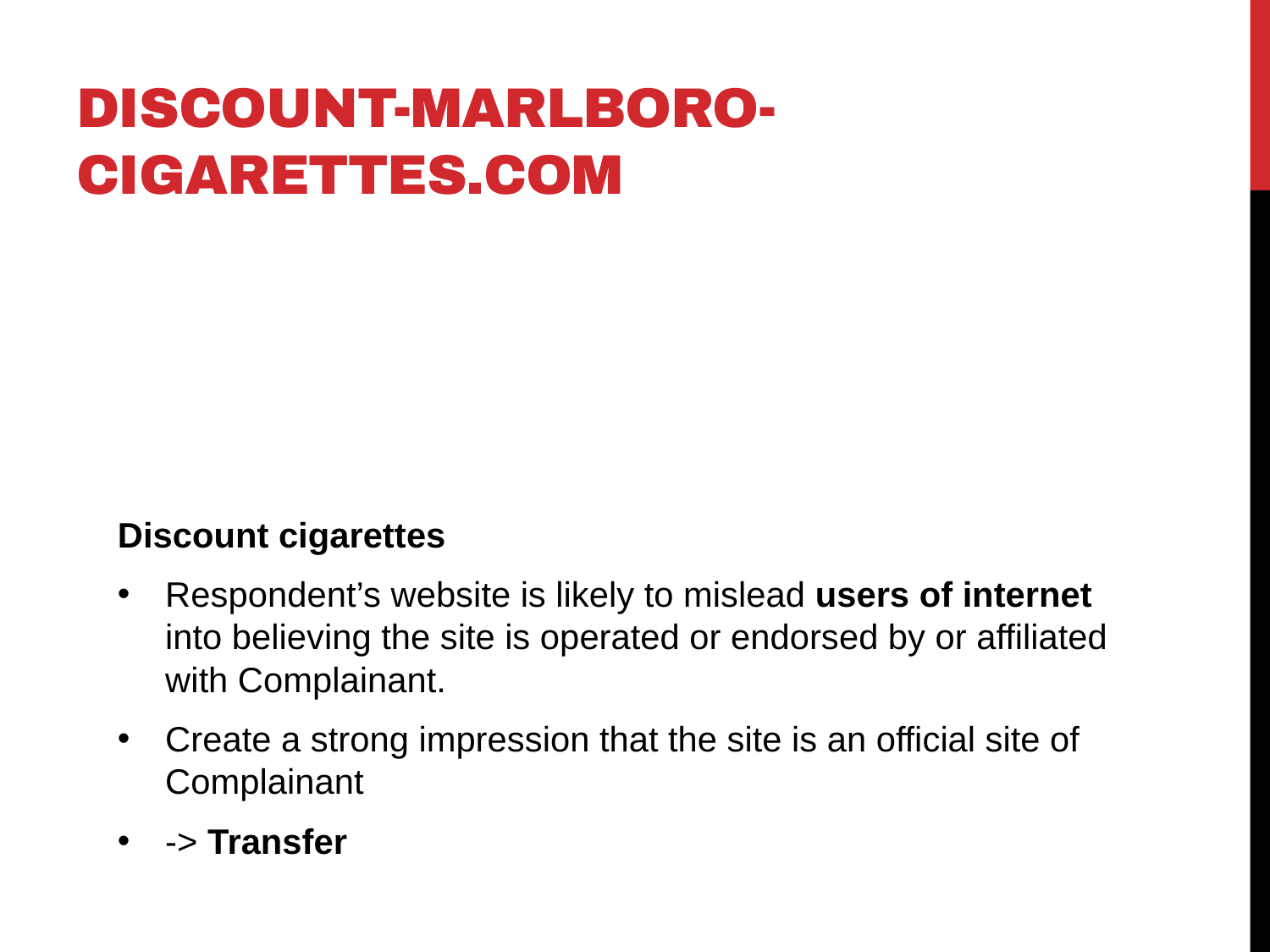

# discount-marlboro-cigarettes.com
Discount cigarettes
Respondent’s website is likely to mislead users of internet into believing the site is operated or endorsed by or affiliated with Complainant.
Create a strong impression that the site is an official site of Complainant
-> Transfer